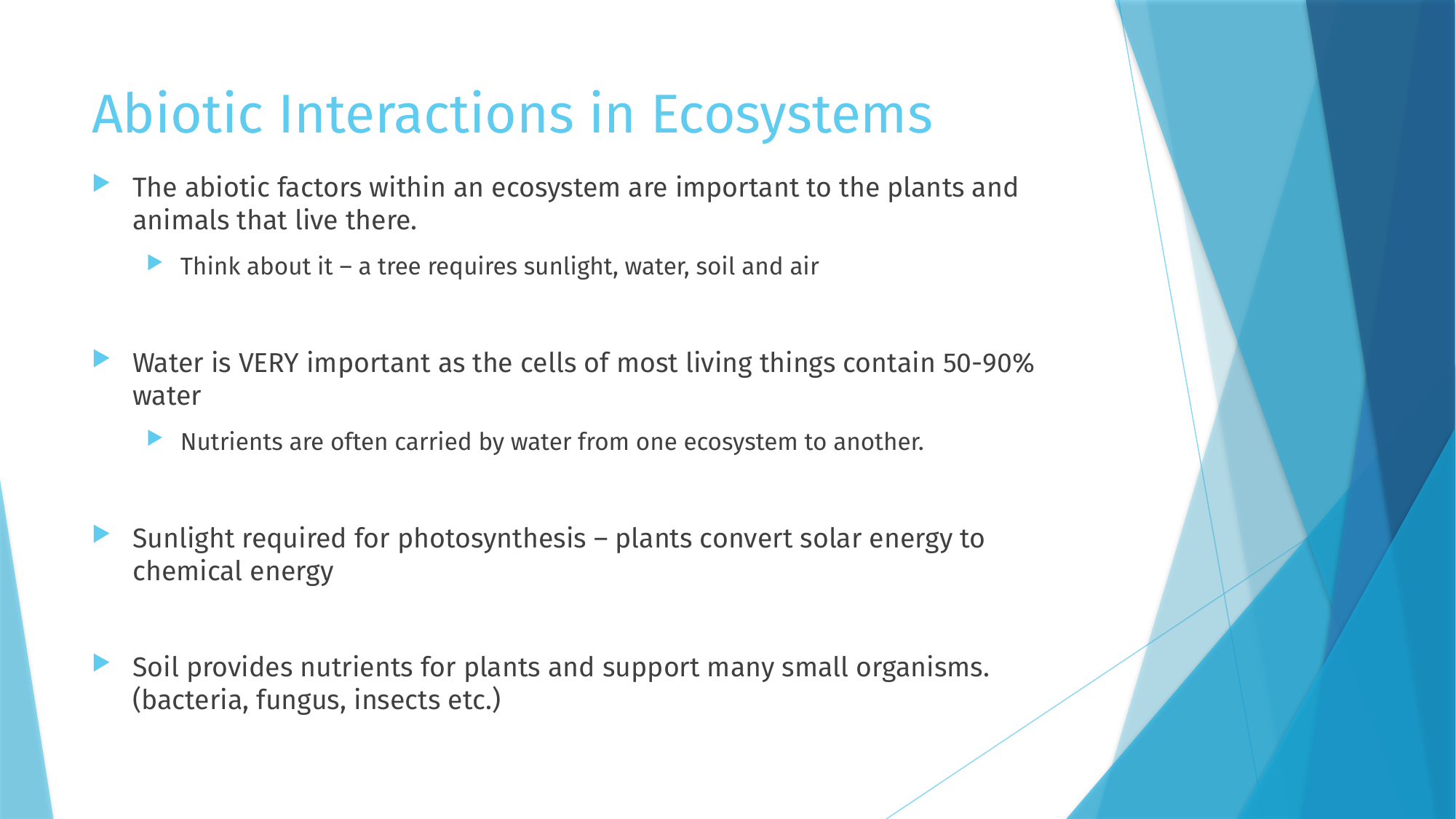

# Abiotic Interactions in Ecosystems
The abiotic factors within an ecosystem are important to the plants and animals that live there.
Think about it – a tree requires sunlight, water, soil and air

Water is VERY important as the cells of most living things contain 50-90% water
Nutrients are often carried by water from one ecosystem to another.

Sunlight required for photosynthesis – plants convert solar energy to chemical energy

Soil provides nutrients for plants and support many small organisms. (bacteria, fungus, insects etc.)